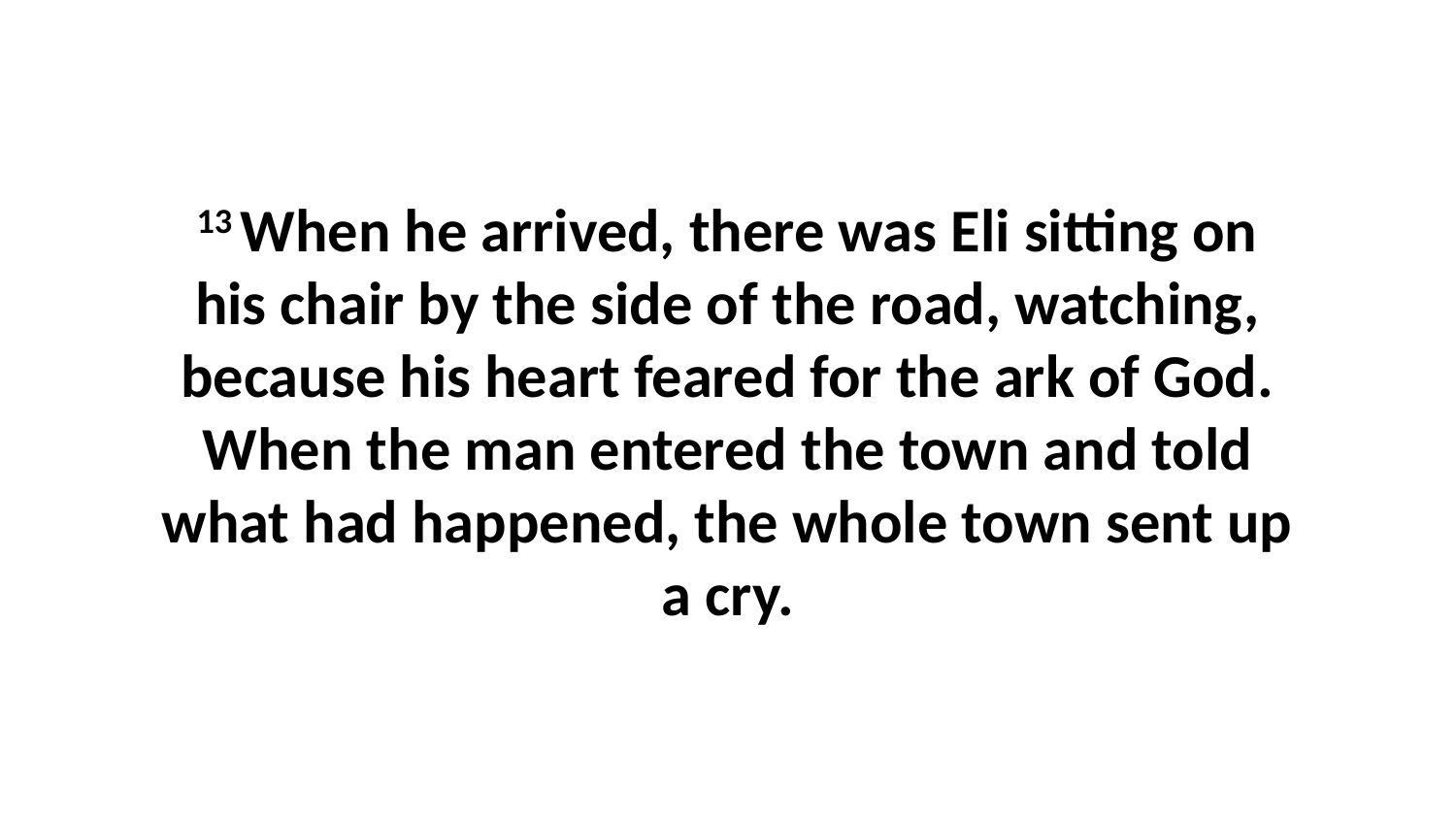

13 When he arrived, there was Eli sitting on his chair by the side of the road, watching, because his heart feared for the ark of God. When the man entered the town and told what had happened, the whole town sent up a cry.